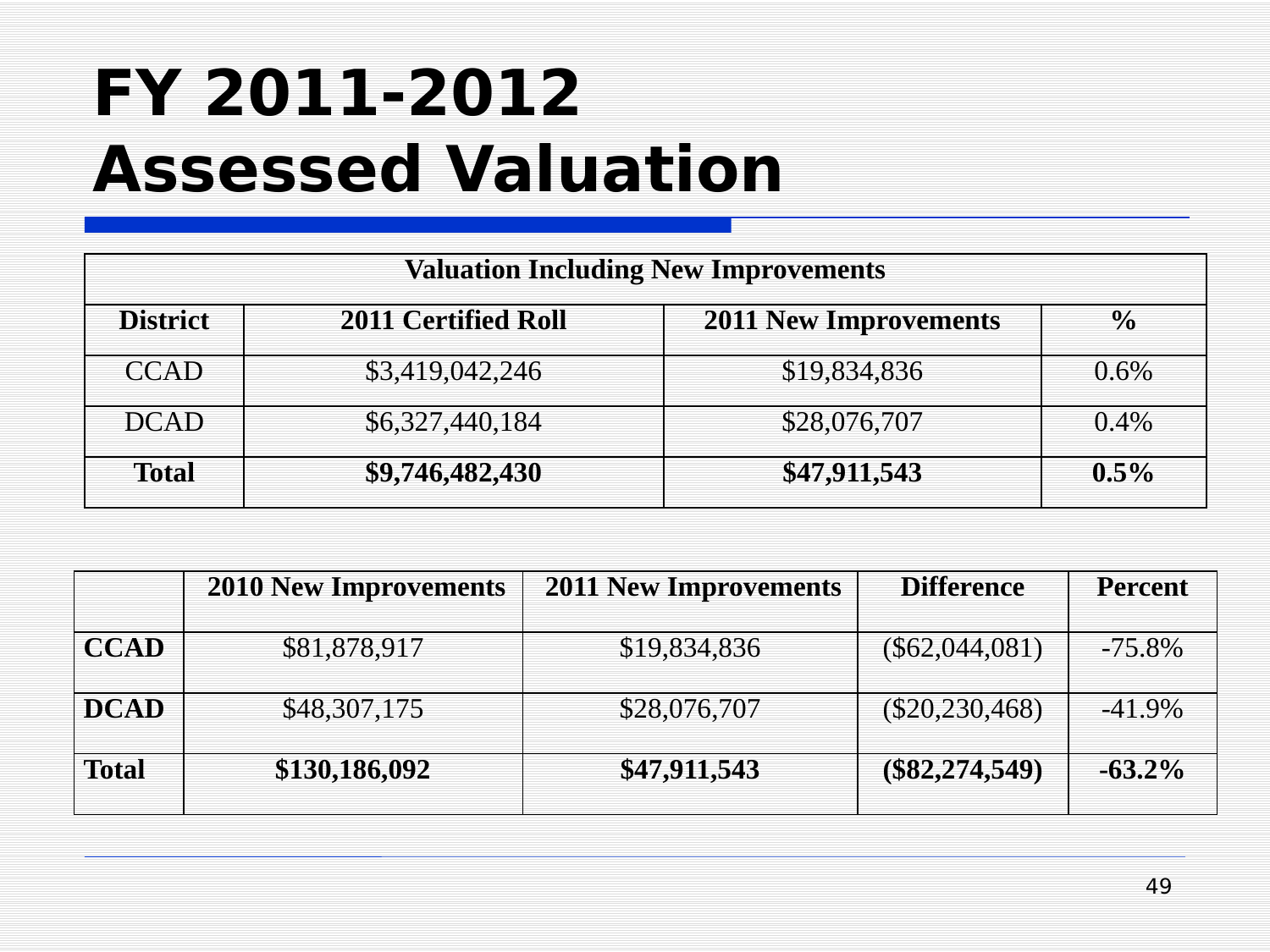

# FY 2011-2012 Assessed Valuation
| Valuation Including New Improvements |  |  |  |
| --- | --- | --- | --- |
| District | 2011 Certified Roll | 2011 New Improvements | % |
| CCAD | $3,419,042,246 | $19,834,836 | 0.6% |
| DCAD | $6,327,440,184 | $28,076,707 | 0.4% |
| Total | $9,746,482,430 | $47,911,543 | 0.5% |
|  | 2010 New Improvements | 2011 New Improvements | Difference | Percent |
| --- | --- | --- | --- | --- |
| CCAD | $81,878,917 | $19,834,836 | ($62,044,081) | -75.8% |
| DCAD | $48,307,175 | $28,076,707 | ($20,230,468) | -41.9% |
| Total | $130,186,092 | $47,911,543 | ($82,274,549) | -63.2% |
49